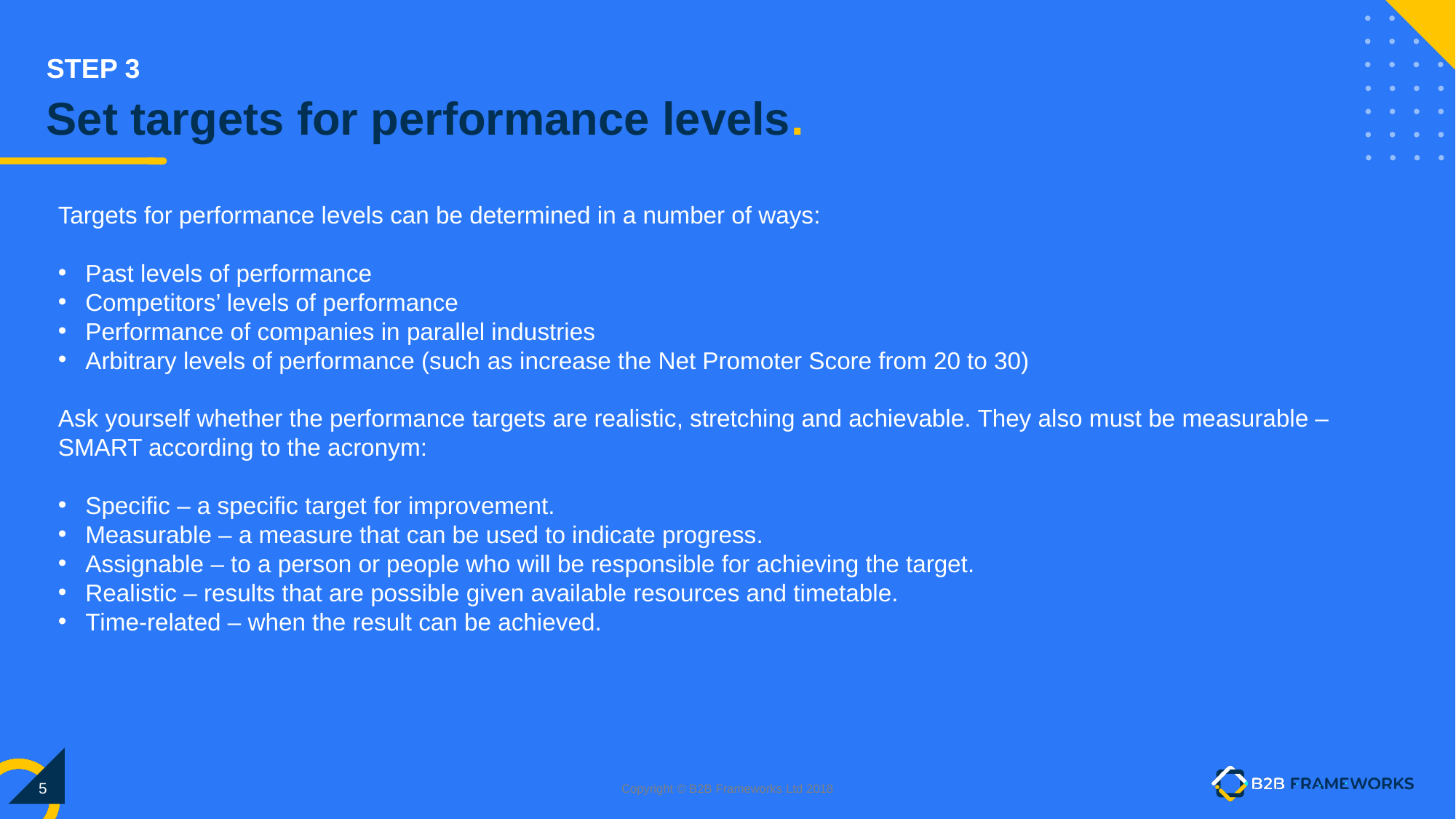

# Set targets for performance levels.
Targets for performance levels can be determined in a number of ways:

Past levels of performance
Competitors’ levels of performance
Performance of companies in parallel industries
Arbitrary levels of performance (such as increase the Net Promoter Score from 20 to 30)

Ask yourself whether the performance targets are realistic, stretching and achievable. They also must be measurable – SMART according to the acronym:

Specific – a specific target for improvement.
Measurable – a measure that can be used to indicate progress.
Assignable – to a person or people who will be responsible for achieving the target.
Realistic – results that are possible given available resources and timetable.
Time-related – when the result can be achieved.
5
Copyright © B2B Frameworks Ltd 2018